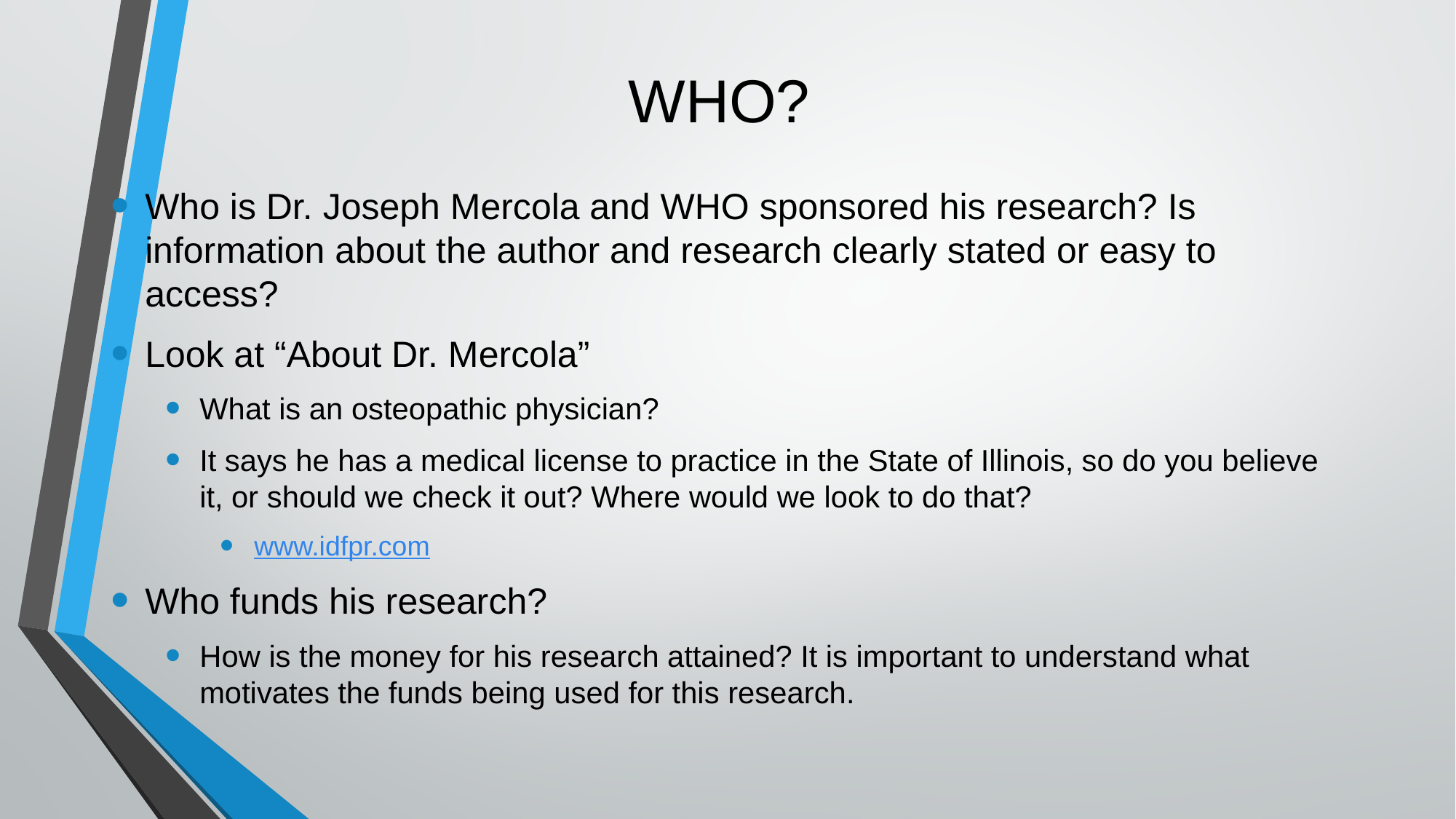

# WHO?
Who is Dr. Joseph Mercola and WHO sponsored his research? Is information about the author and research clearly stated or easy to access?
Look at “About Dr. Mercola”
What is an osteopathic physician?
It says he has a medical license to practice in the State of Illinois, so do you believe it, or should we check it out? Where would we look to do that?
www.idfpr.com
Who funds his research?
How is the money for his research attained? It is important to understand what motivates the funds being used for this research.